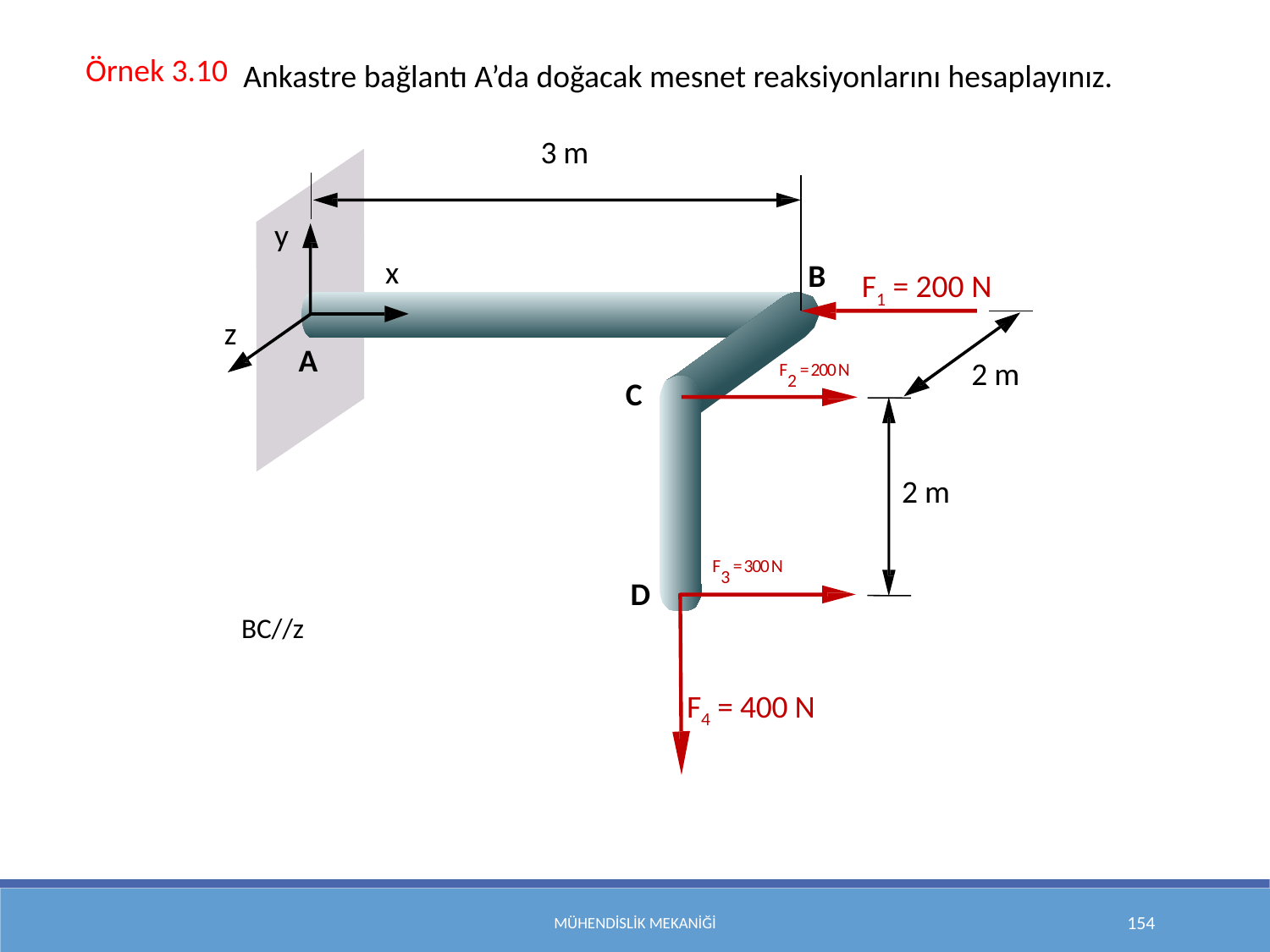

Ankastre bağlantı A’da doğacak mesnet reaksiyonlarını hesaplayınız.
Örnek 3.10
3 m

y

x
B
 F1 = 200 N

z
A
F2 = 200 N
2 m

C

2 m
F3 = 300 N
D

BC//z
F4 = 400 N
Mühendislik Mekaniği
154